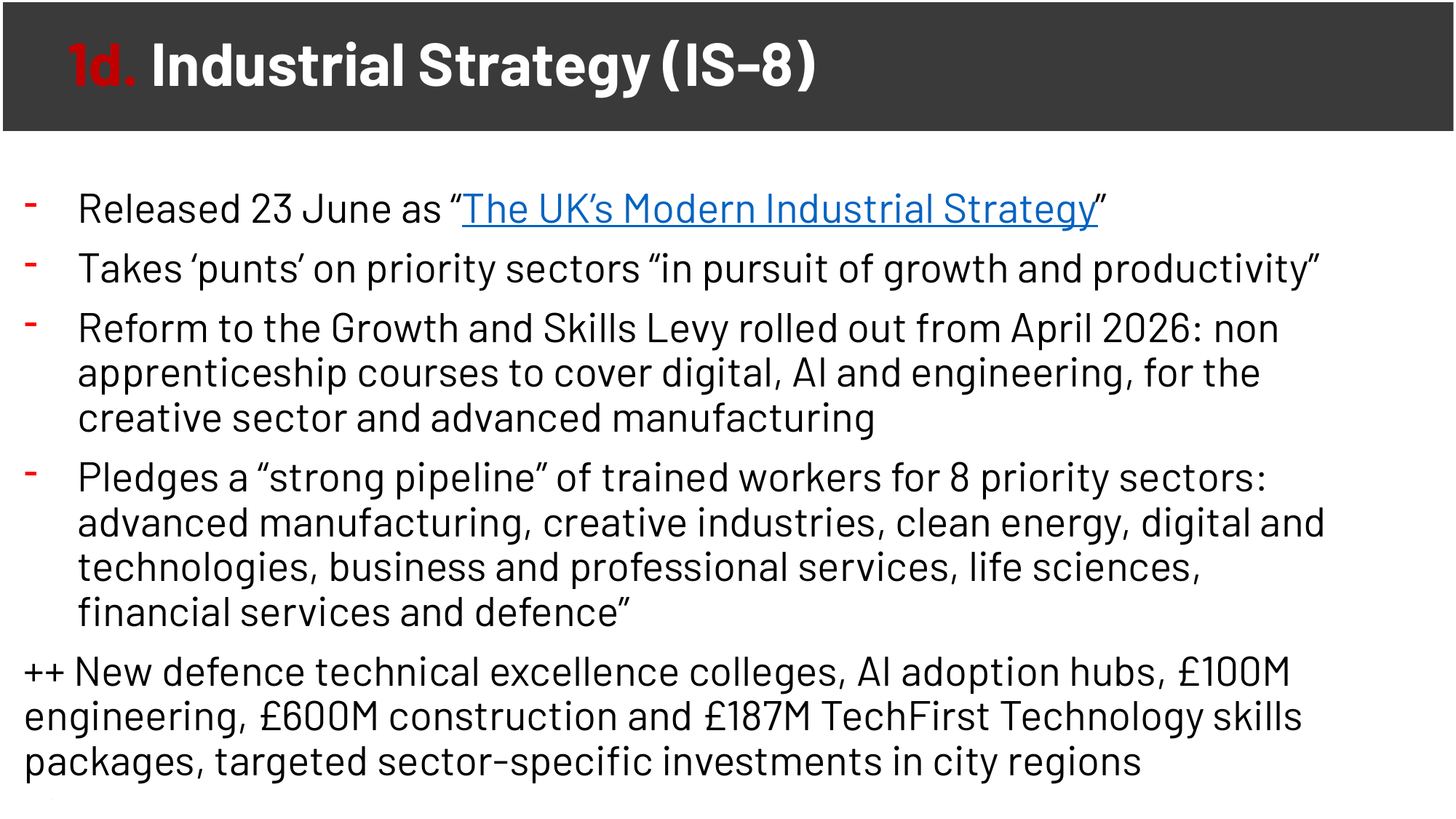

# 1d. Industrial Strategy (IS-8)

Released 23 June as “The UK’s Modern Industrial Strategy”
Takes ‘punts’ on priority sectors “in pursuit of growth and productivity”
Reform to the Growth and Skills Levy rolled out from April 2026: non apprenticeship courses to cover digital, AI and engineering, for the creative sector and advanced manufacturing
Pledges a “strong pipeline” of trained workers for 8 priority sectors: advanced manufacturing, creative industries, clean energy, digital and technologies, business and professional services, life sciences, financial services and defence”
++ New defence technical excellence colleges, AI adoption hubs, £100M engineering, £600M construction and £187M TechFirst Technology skills packages, targeted sector-specific investments in city regions

Advocacy
Membership Services
Support on  quality
enhancements; policy, practice
and pedagogy; new technologies;
compliance and regulation.
Data and Research
Comprehensive data; research
reports;  concept papers;
Higher Education and Work-
based Learning journal.
Knowledge Networks
Sharing successful practices
through knowledge networks.

ATC Conference March 2025